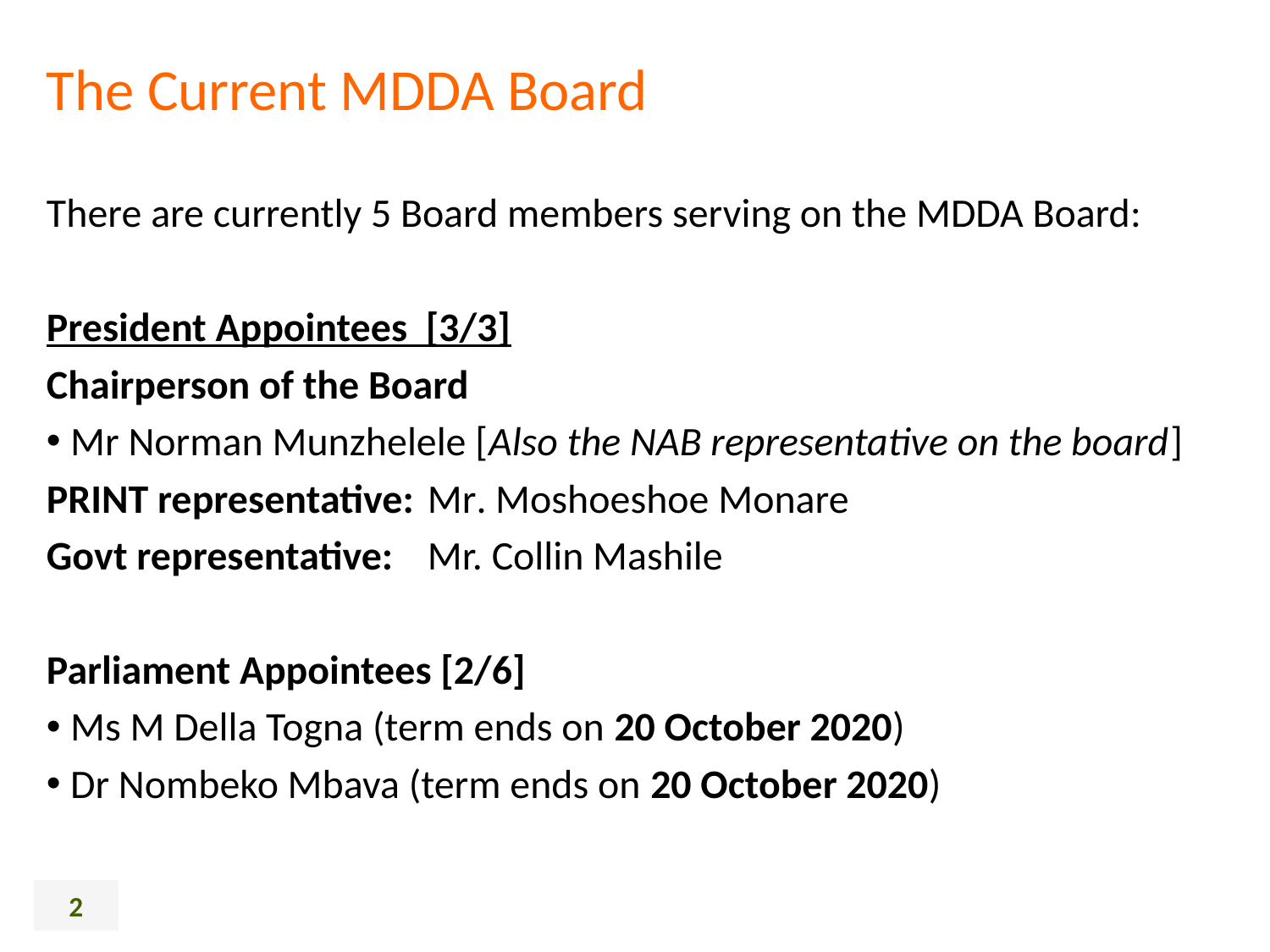

# The Current MDDA Board
There are currently 5 Board members serving on the MDDA Board:

President Appointees  [3/3]
Chairperson of the Board
Mr Norman Munzhelele [Also the NAB representative on the board]
PRINT representative:	Mr. Moshoeshoe Monare
Govt representative:	Mr. Collin Mashile

Parliament Appointees [2/6]
Ms M Della Togna (term ends on 20 October 2020)
Dr Nombeko Mbava (term ends on 20 October 2020)

2